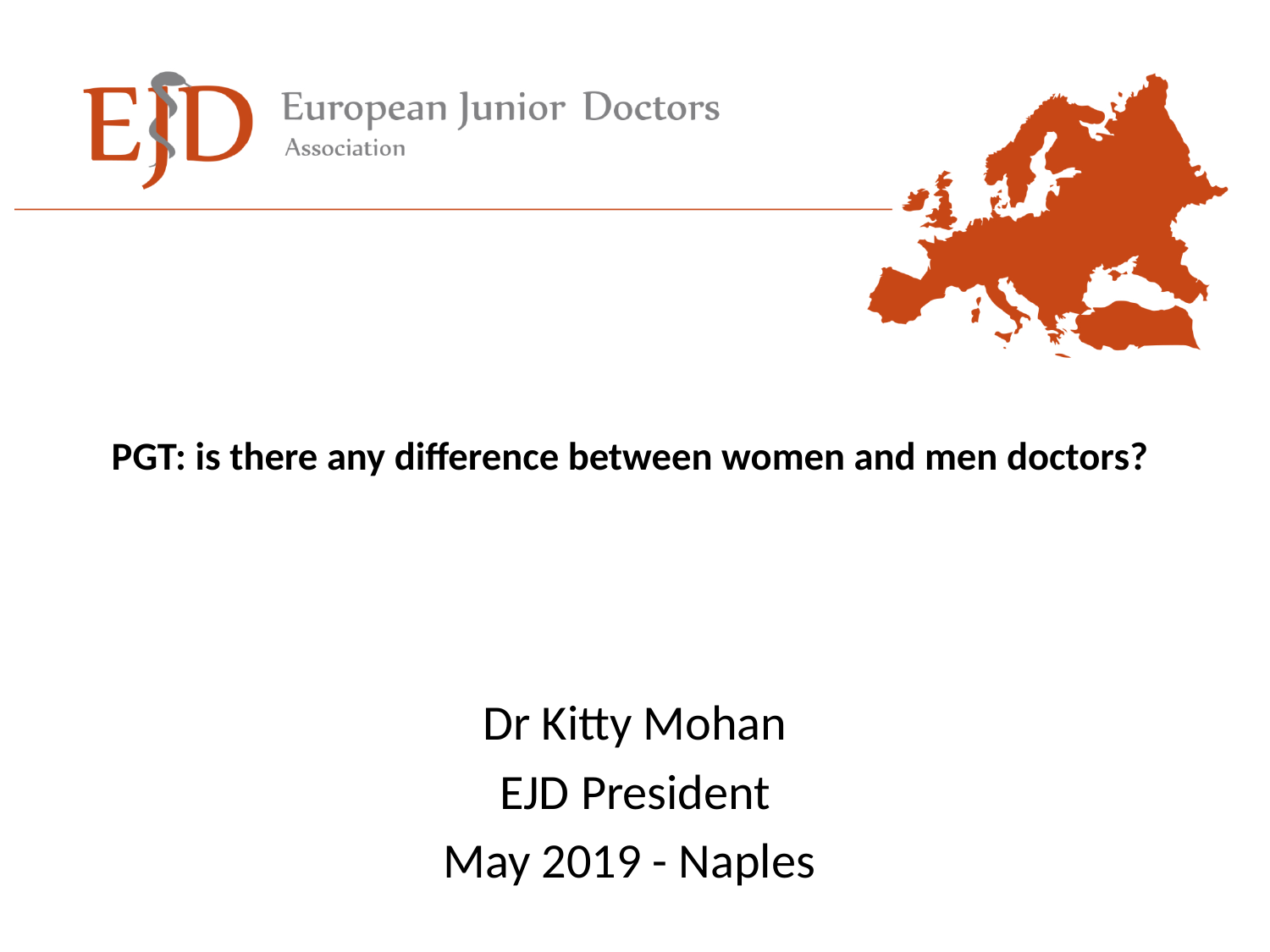

# PGT: is there any difference between women and men doctors?
Dr Kitty Mohan
EJD President
May 2019 - Naples